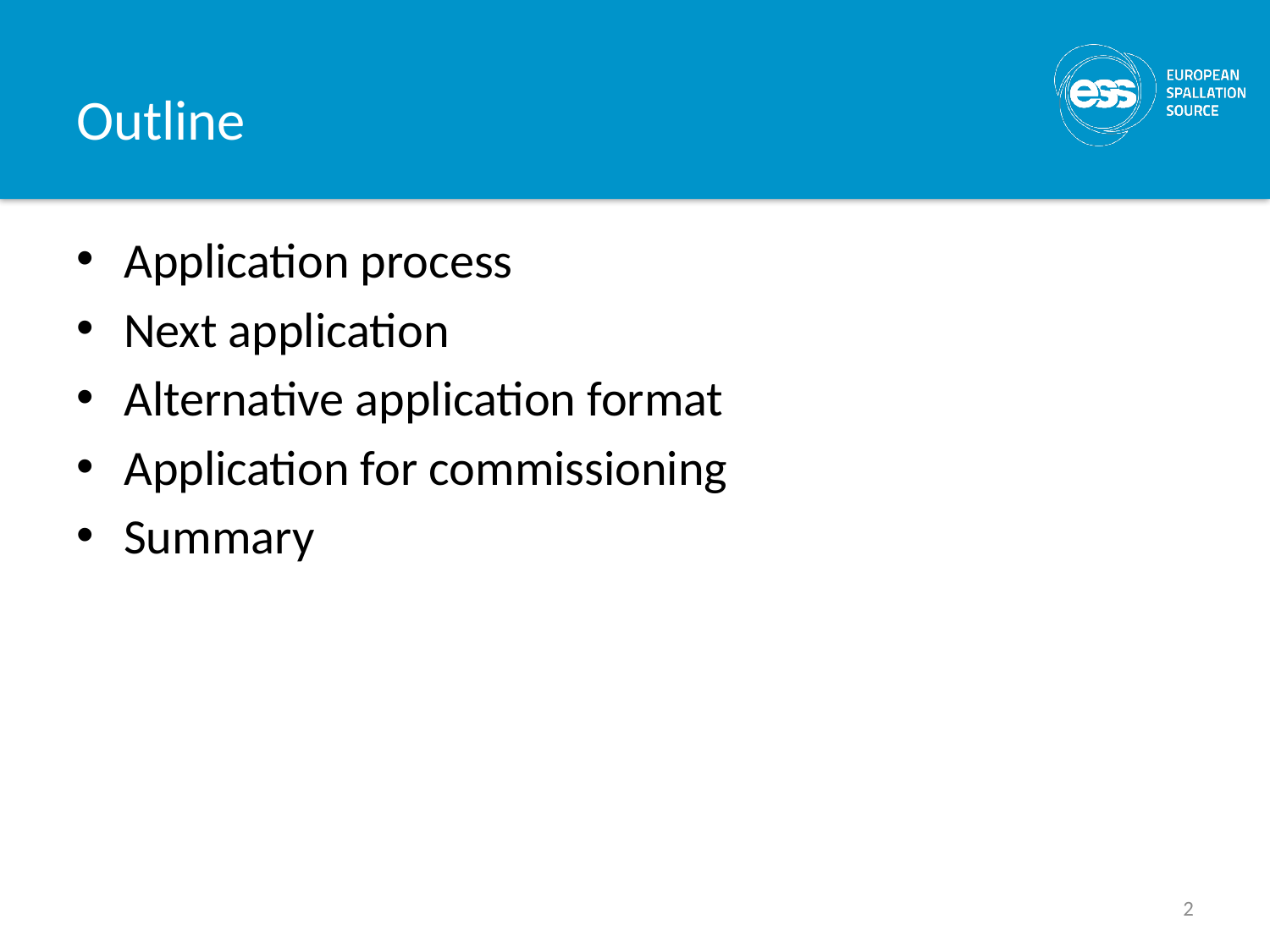

# Outline
Application process
Next application
Alternative application format
Application for commissioning
Summary
2